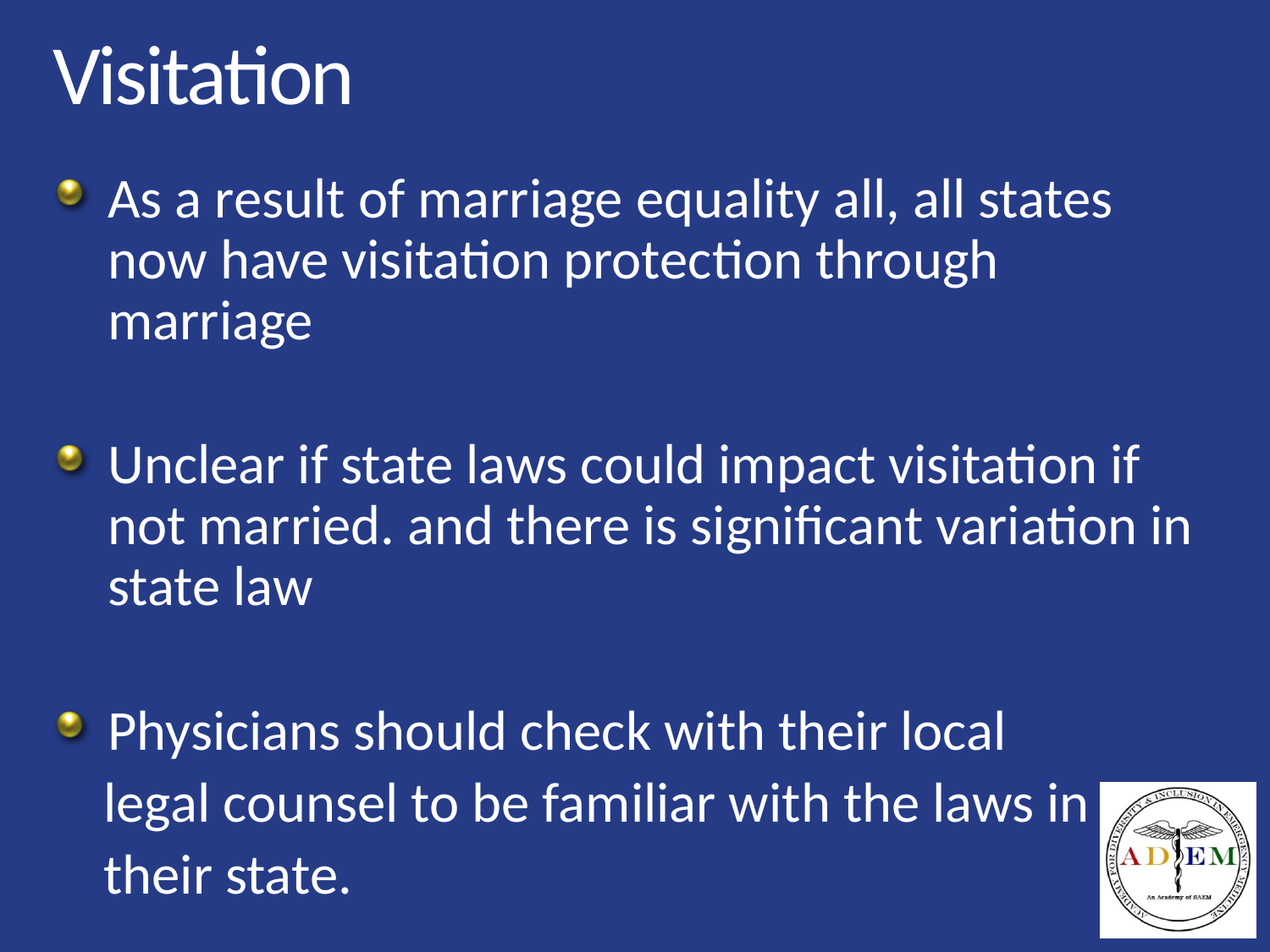

# Visitation
As a result of marriage equality all, all states now have visitation protection through marriage

Unclear if state laws could impact visitation if not married. and there is significant variation in state law

Physicians should check with their local
    legal counsel to be familiar with the laws in
    their state.